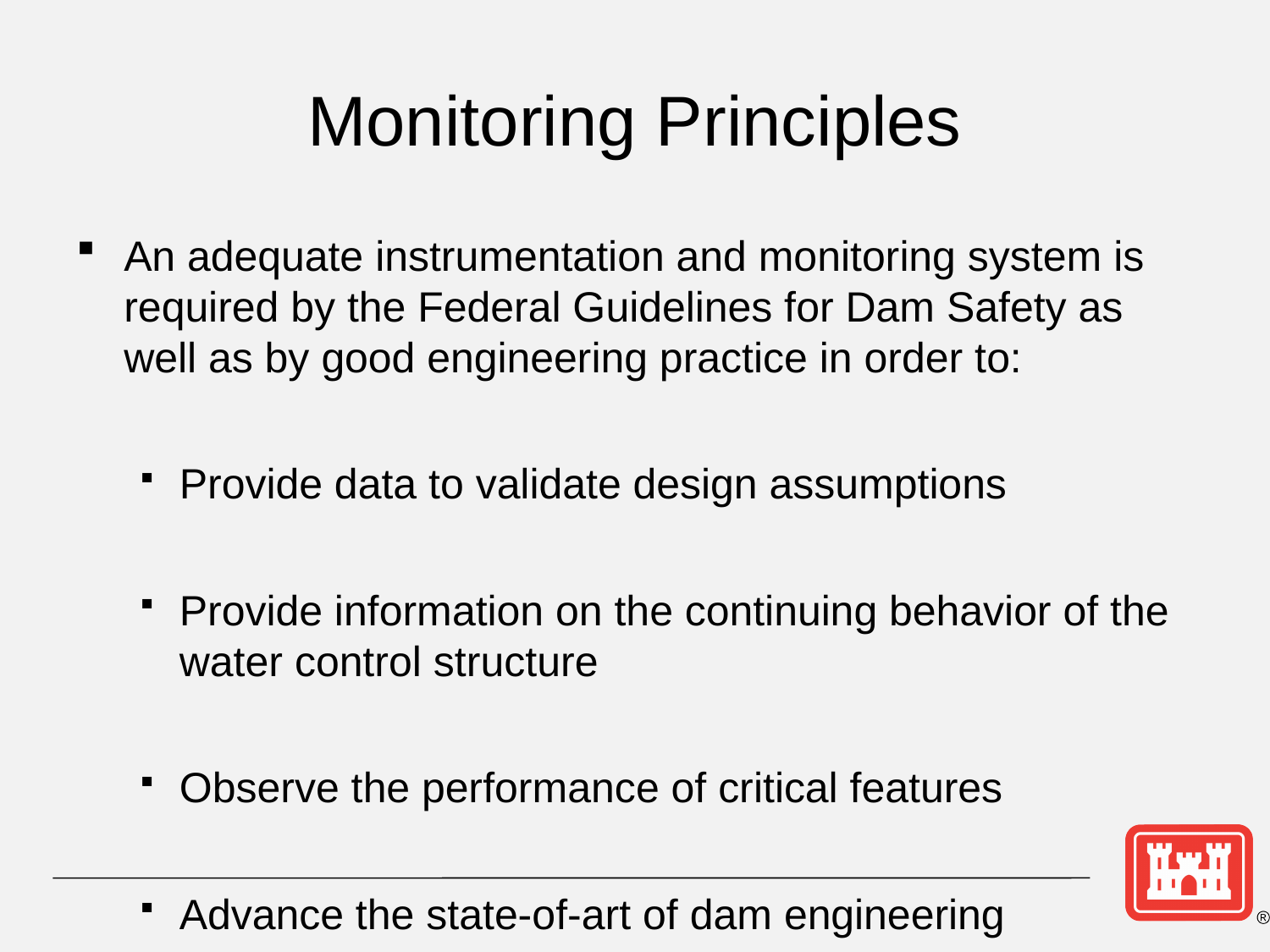

Monitoring Principles
An adequate instrumentation and monitoring system is required by the Federal Guidelines for Dam Safety as well as by good engineering practice in order to:

Provide data to validate design assumptions

Provide information on the continuing behavior of the water control structure

Observe the performance of critical features

Advance the state-of-art of dam engineering